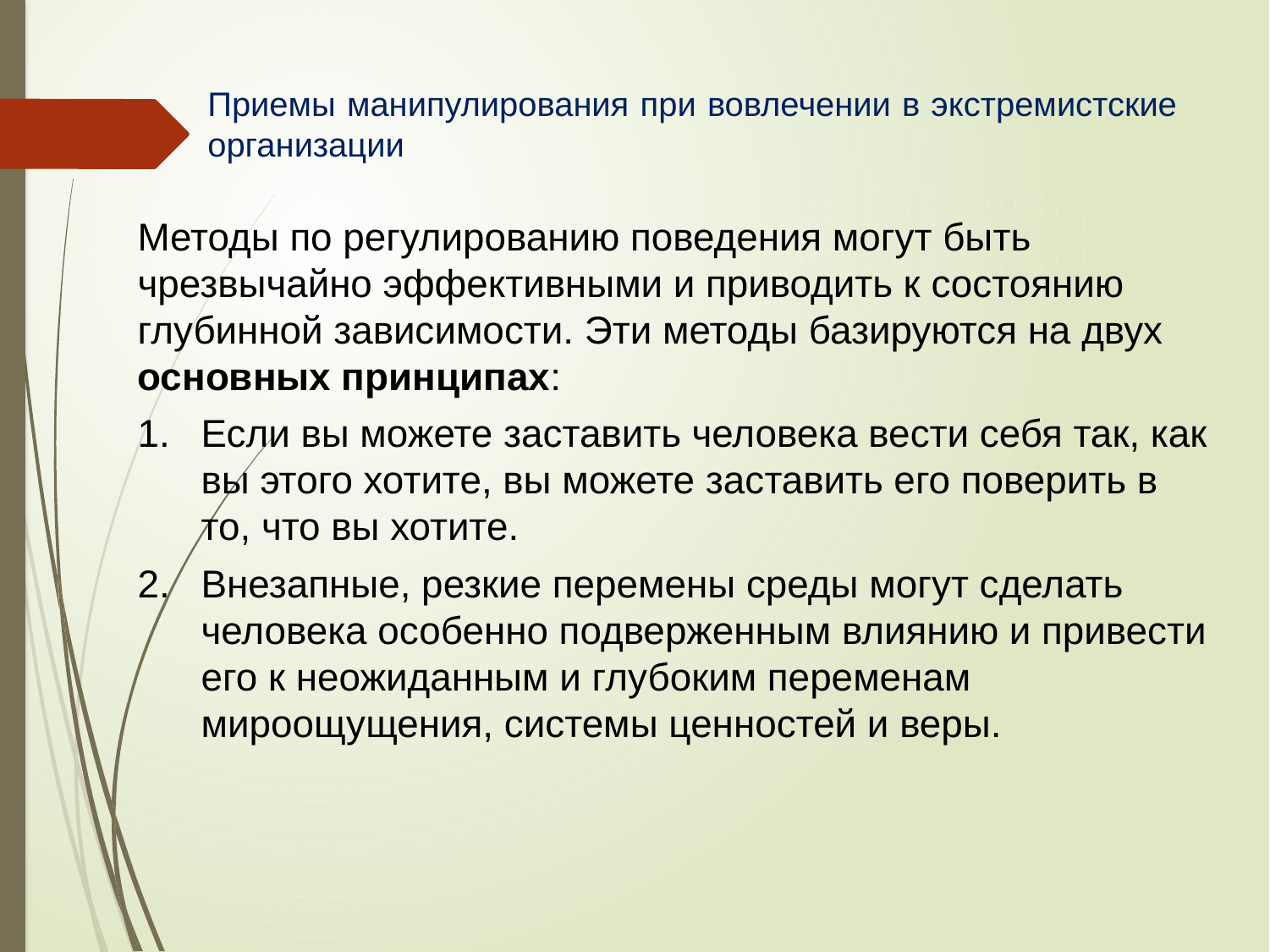

# Приемы манипулирования при вовлечении в экстремистские организации
Методы по регулированию поведения могут быть чрезвычайно эффективными и приводить к состоянию глубинной зависимости. Эти методы базируются на двух основных принципах:
Если вы можете заставить человека вести себя так, как вы этого хотите, вы можете заставить его поверить в то, что вы хотите.
Внезапные, резкие перемены среды могут сделать человека особенно подверженным влиянию и привести его к неожиданным и глубоким переменам мироощущения, системы ценностей и веры.